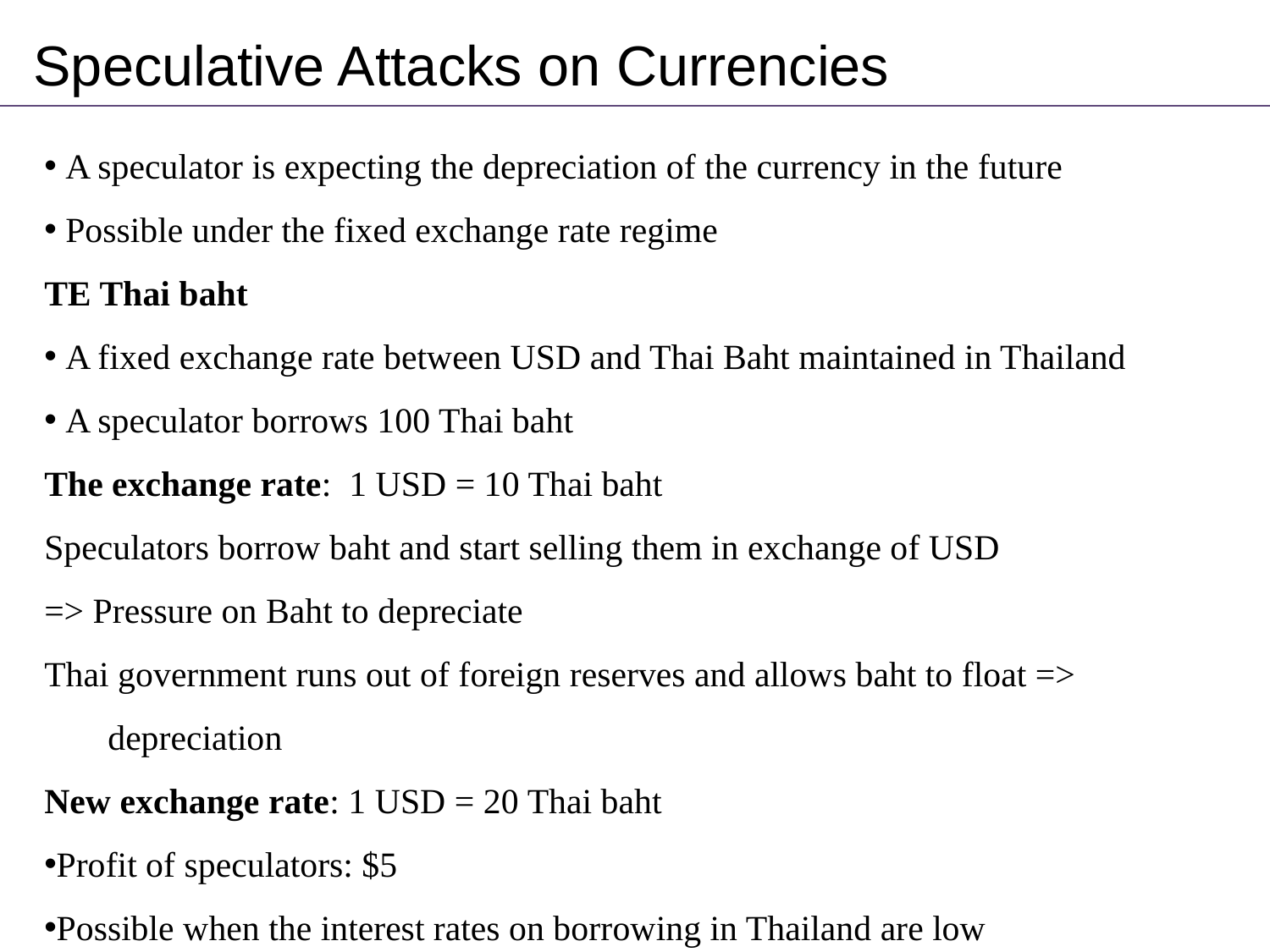

Speculative Attacks on Currencies
 A speculator is expecting the depreciation of the currency in the future
 Possible under the fixed exchange rate regime
TE Thai baht
 A fixed exchange rate between USD and Thai Baht maintained in Thailand
 A speculator borrows 100 Thai baht
The exchange rate:  1 USD = 10 Thai baht
Speculators borrow baht and start selling them in exchange of USD
=> Pressure on Baht to depreciate
Thai government runs out of foreign reserves and allows baht to float => depreciation
New exchange rate: 1 USD = 20 Thai baht
Profit of speculators: $5
Possible when the interest rates on borrowing in Thailand are low
Immediate reaction to attack– increase in interest rates